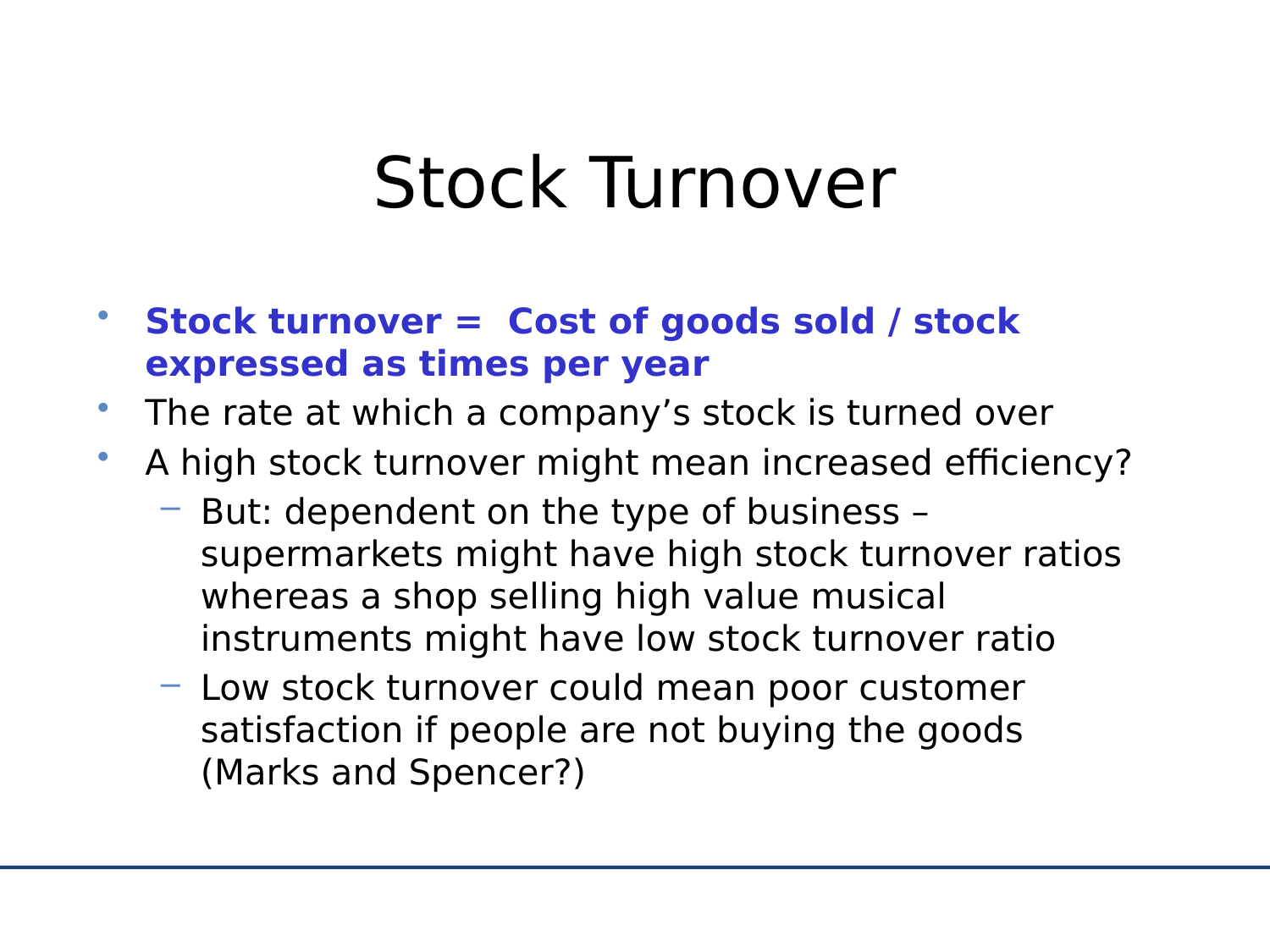

# Stock Turnover
Stock turnover =  Cost of goods sold / stock expressed as times per year
The rate at which a company’s stock is turned over
A high stock turnover might mean increased efficiency?
But: dependent on the type of business – supermarkets might have high stock turnover ratios whereas a shop selling high value musical instruments might have low stock turnover ratio
Low stock turnover could mean poor customer satisfaction if people are not buying the goods (Marks and Spencer?)